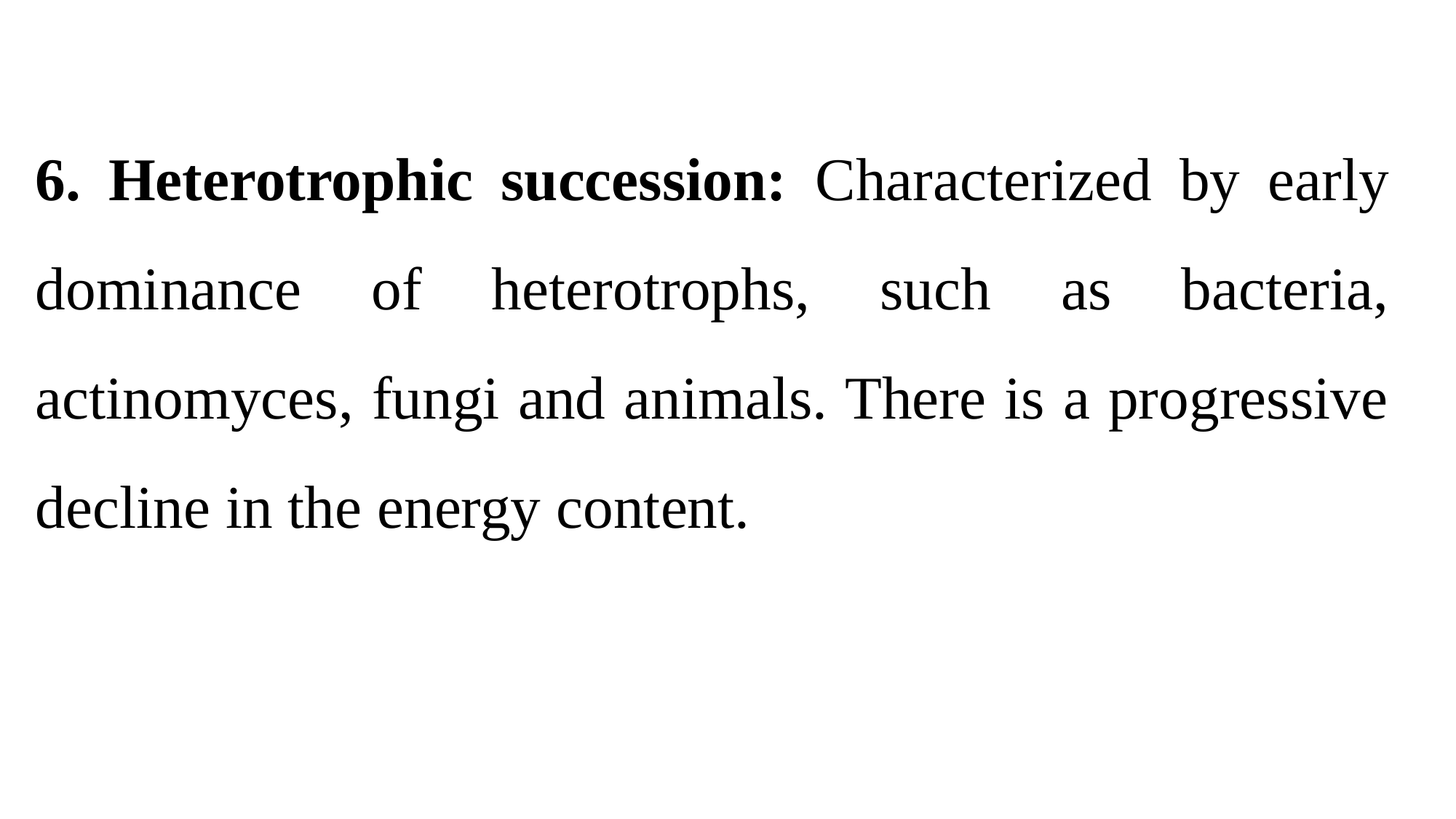

6. Heterotrophic succession: Characterized by early dominance of heterotrophs, such as bacteria, actinomyces, fungi and animals. There is a progressive decline in the energy content.